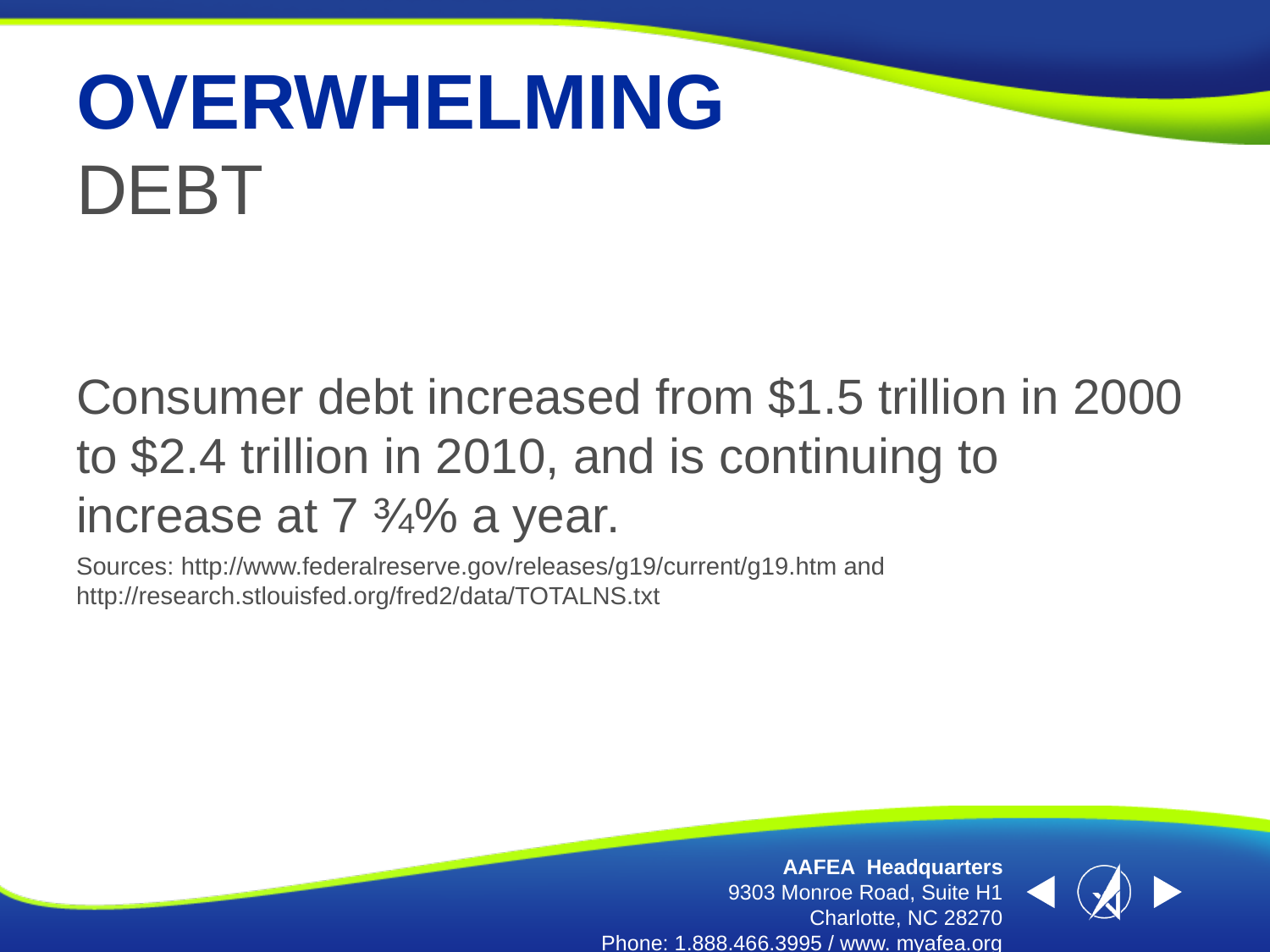

# OVERWHELMING
DEBT
Consumer debt increased from $1.5 trillion in 2000 to $2.4 trillion in 2010, and is continuing to increase at 7 ¾% a year.

Sources: http://www.federalreserve.gov/releases/g19/current/g19.htm and
http://research.stlouisfed.org/fred2/data/TOTALNS.txt